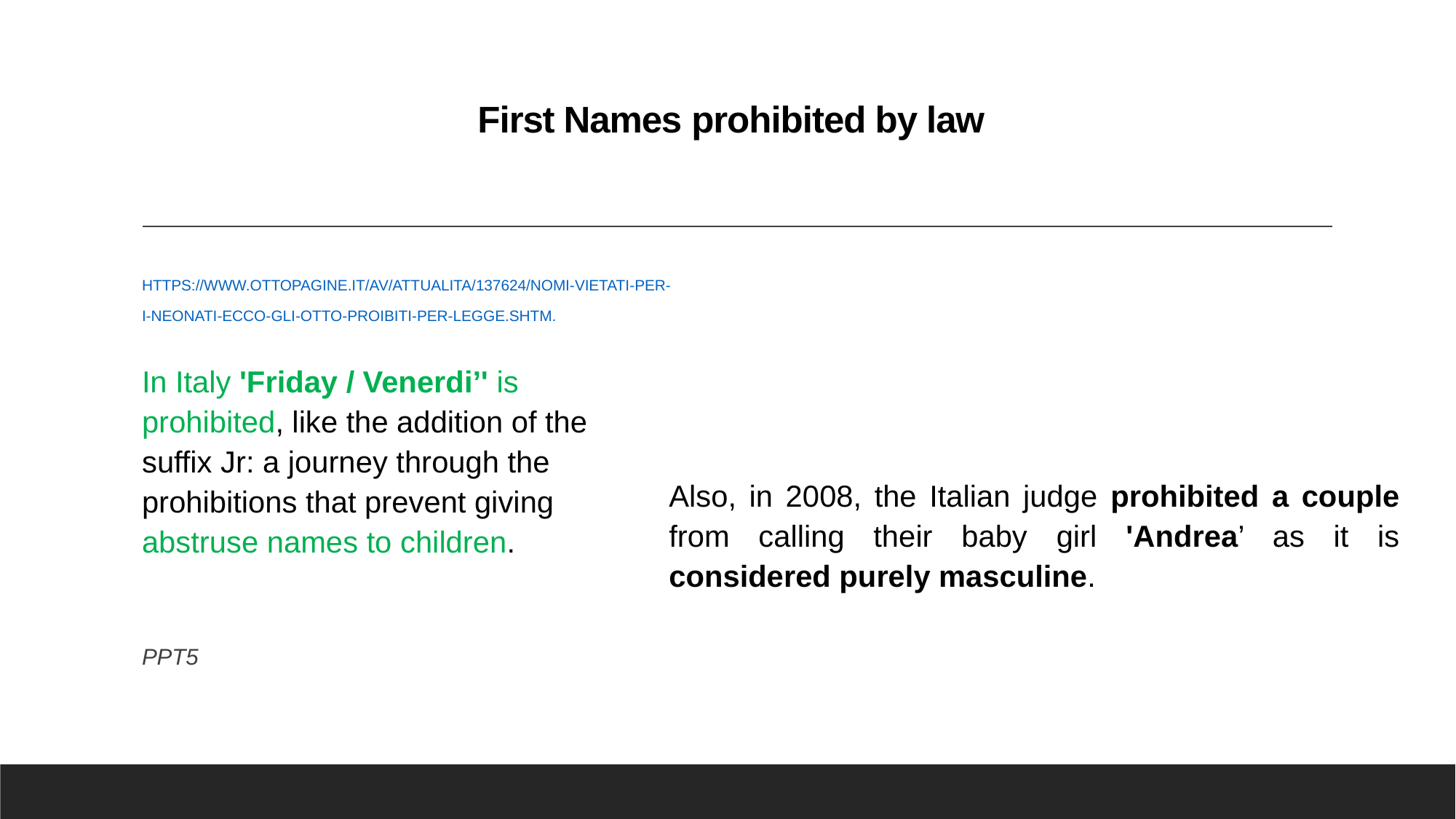

# First Names prohibited by law

https://www.ottopagine.it/av/attualita/137624/nomi-vietati-per-i-neonati-ecco-gli-otto-proibiti-per-legge.shtm.

In Italy 'Friday / Venerdi’' is prohibited, like the addition of the suffix Jr: a journey through the prohibitions that prevent giving abstruse names to children.

PPT5

Also, in 2008, the Italian judge prohibited a couple from calling their baby girl 'Andrea’ as it is considered purely masculine.